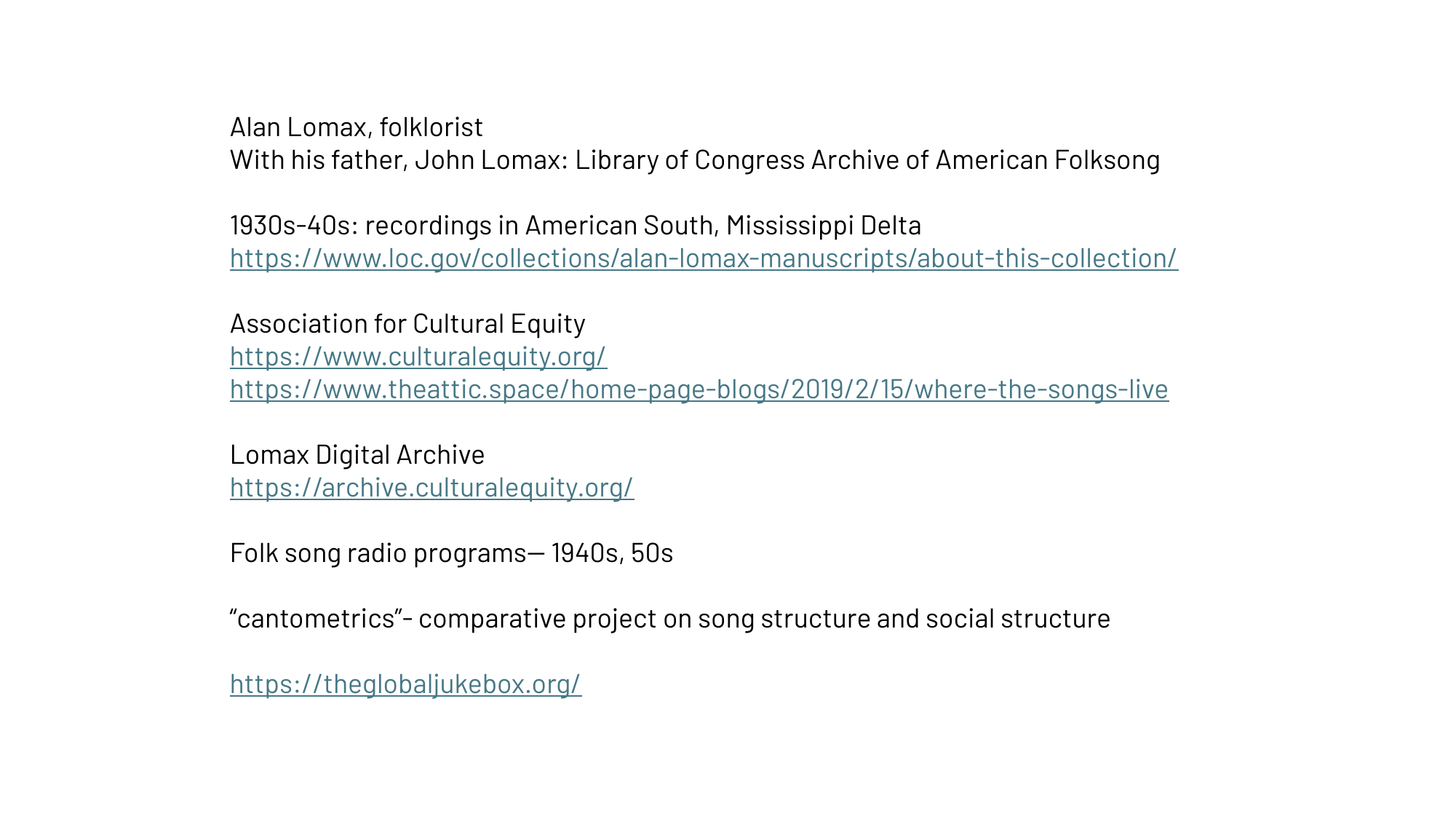

Alan Lomax, folklorist
With his father, John Lomax: Library of Congress Archive of American Folksong

1930s-40s: recordings in American South, Mississippi Delta
https://www.loc.gov/collections/alan-lomax-manuscripts/about-this-collection/

Association for Cultural Equity
https://www.culturalequity.org/
https://www.theattic.space/home-page-blogs/2019/2/15/where-the-songs-live

Lomax Digital Archive
https://archive.culturalequity.org/

Folk song radio programs-- 1940s, 50s

“cantometrics”- comparative project on song structure and social structure

https://theglobaljukebox.org/